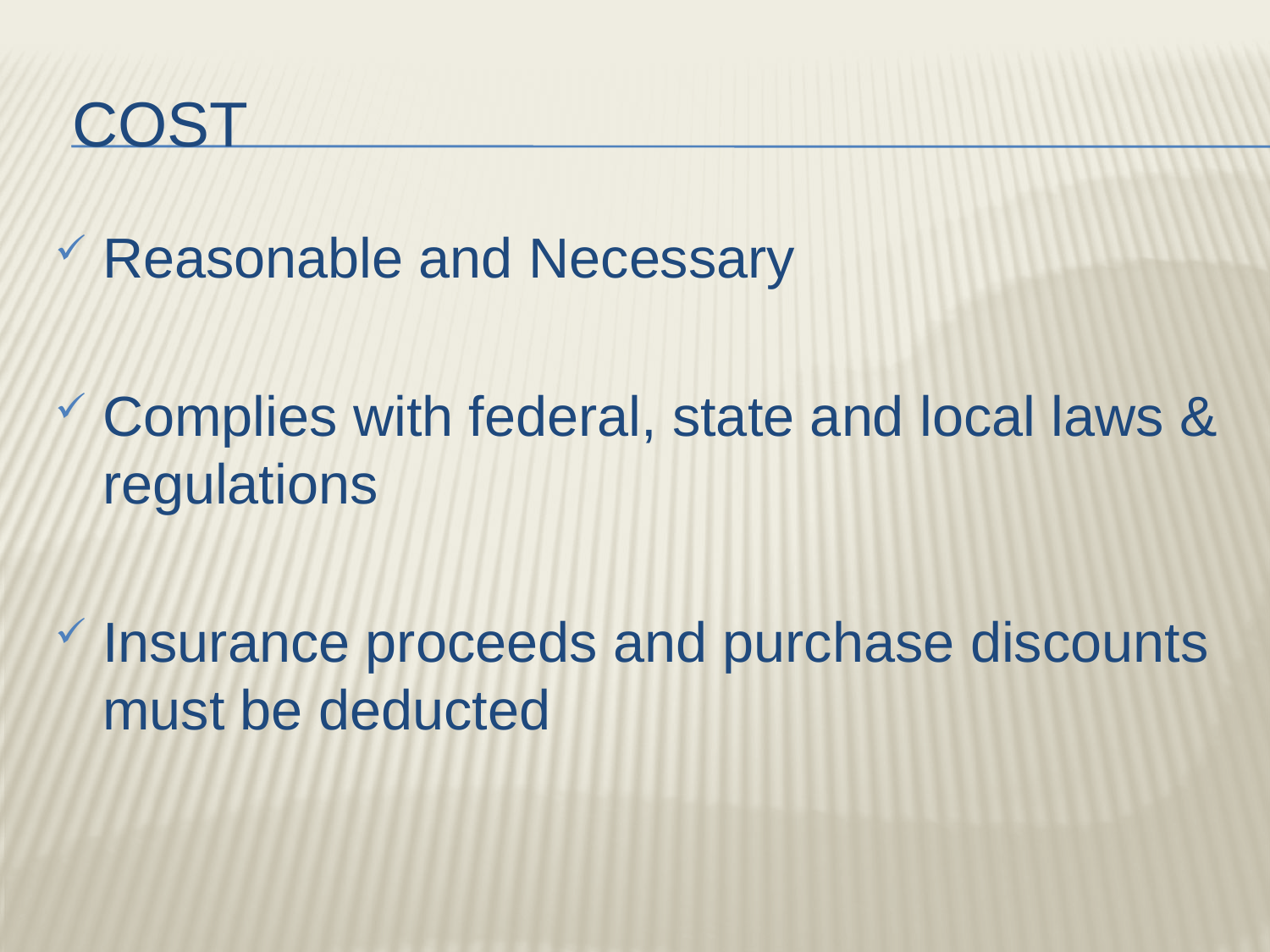

# COST
Reasonable and Necessary

Complies with federal, state and local laws & regulations

Insurance proceeds and purchase discounts must be deducted